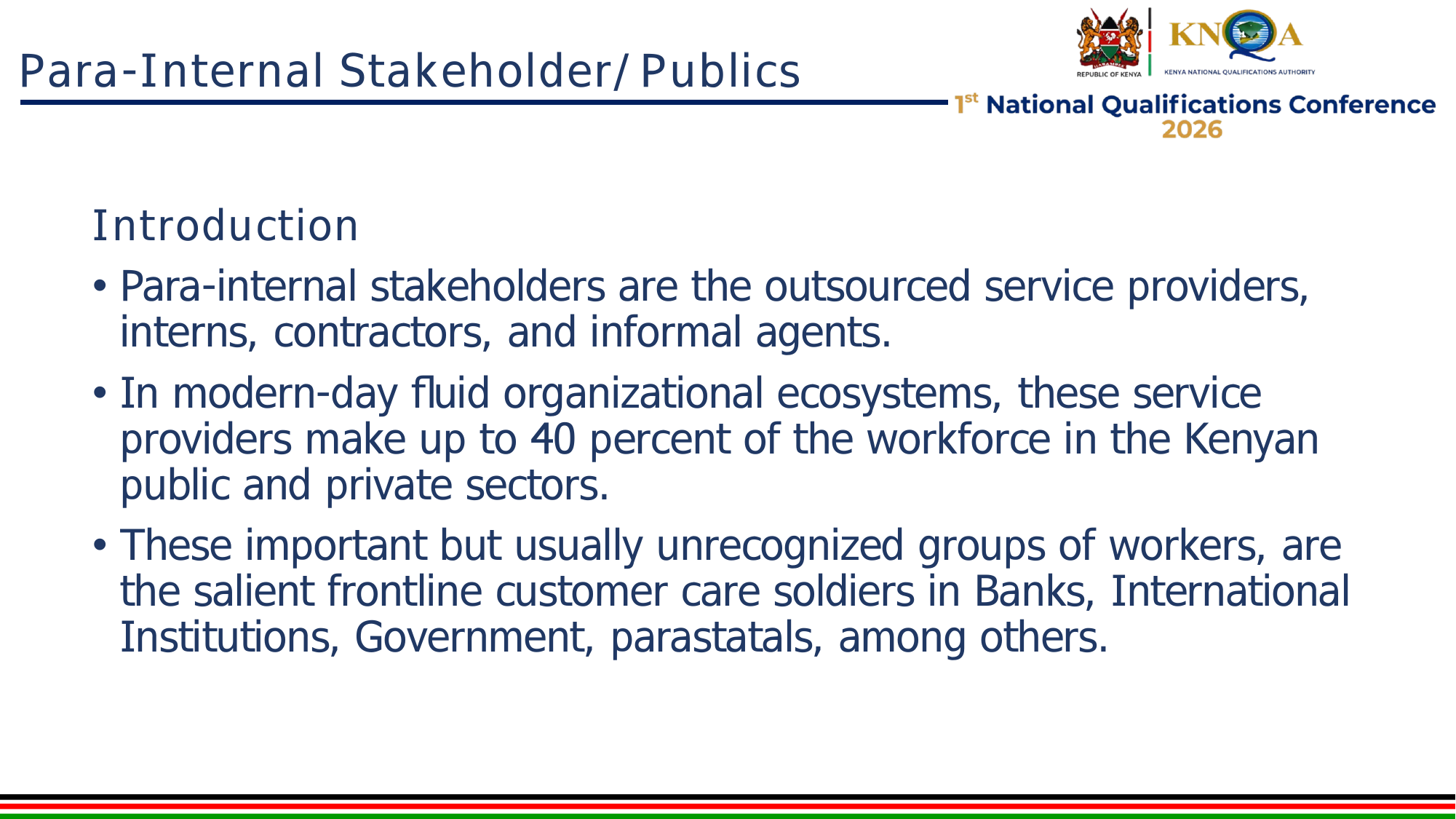

# Para-Internal Stakeholder/Publics
Introduction
Para-internal stakeholders are the outsourced service providers, interns, contractors, and informal agents.
In modern-day fluid organizational ecosystems, these service providers make up to 40 percent of the workforce in the Kenyan public and private sectors.
These important but usually unrecognized groups of workers, are the salient frontline customer care soldiers in Banks, International Institutions, Government, parastatals, among others.